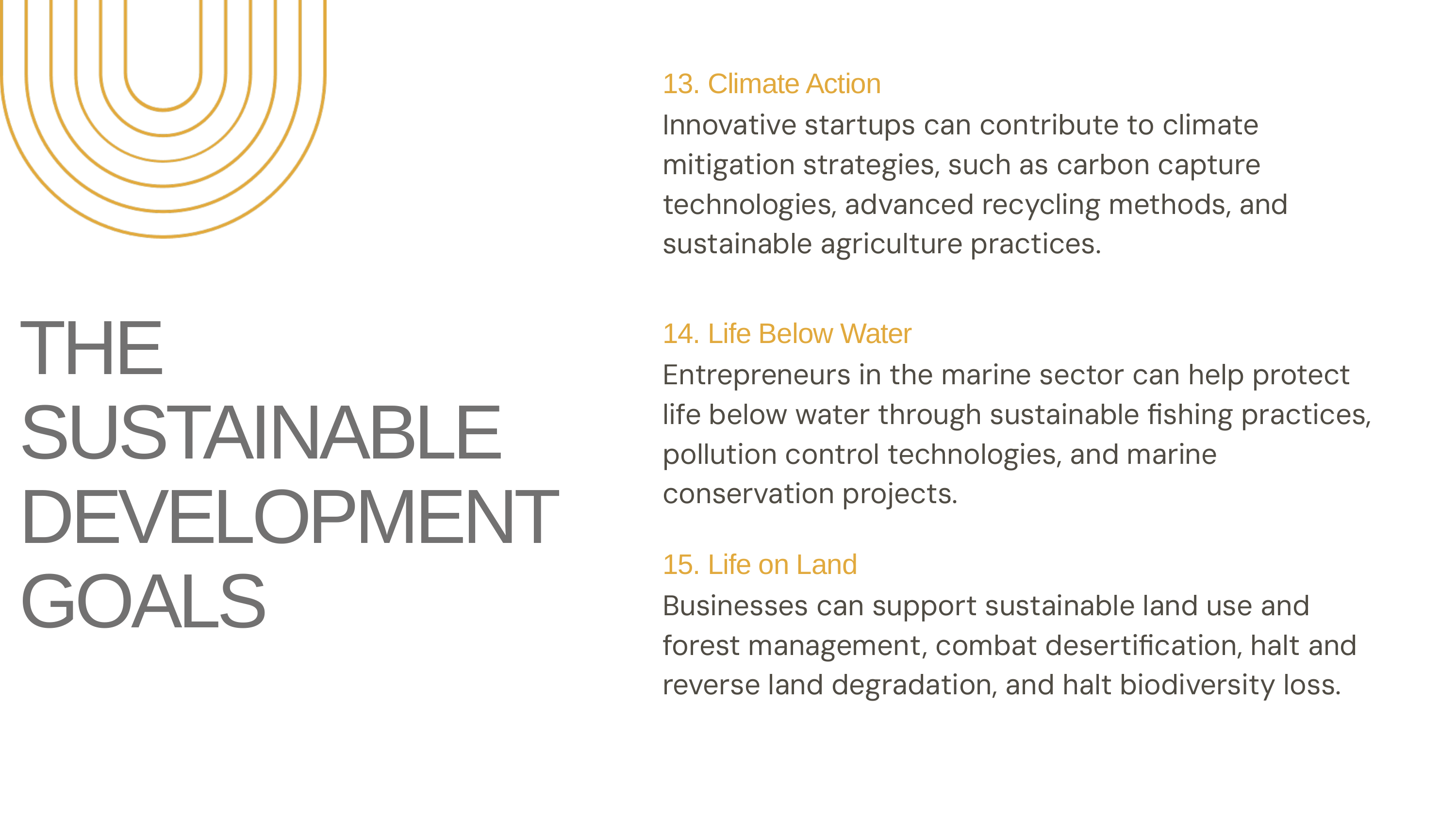

13. Climate Action
Innovative startups can contribute to climate mitigation strategies, such as carbon capture technologies, advanced recycling methods, and sustainable agriculture practices.
THE SUSTAINABLE DEVELOPMENT GOALS
14. Life Below Water
Entrepreneurs in the marine sector can help protect life below water through sustainable fishing practices, pollution control technologies, and marine conservation projects.
15. Life on Land
Businesses can support sustainable land use and forest management, combat desertification, halt and reverse land degradation, and halt biodiversity loss.